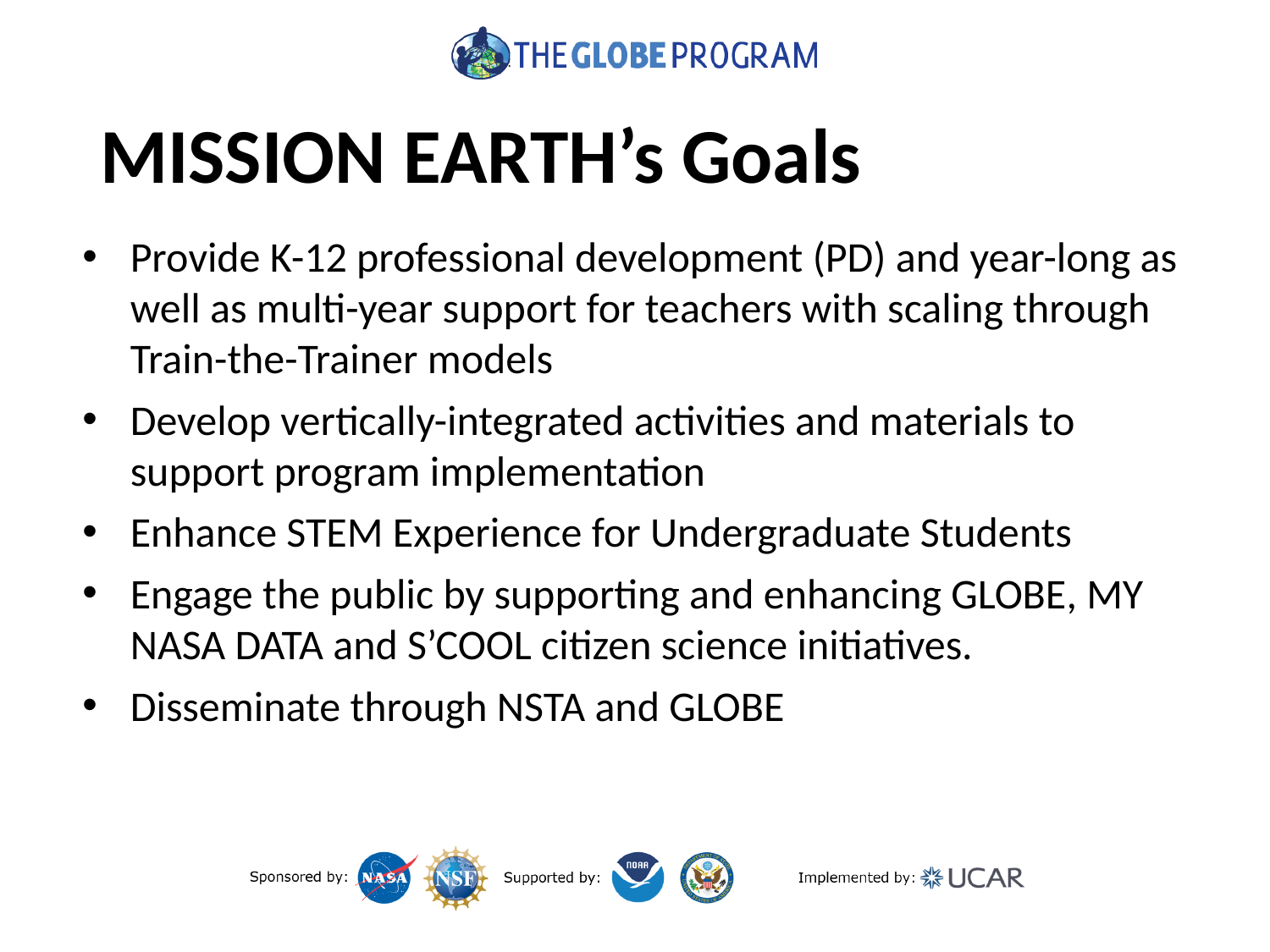

# MISSION EARTH’s Goals
Provide K-12 professional development (PD) and year-long as well as multi-year support for teachers with scaling through Train-the-Trainer models
Develop vertically-integrated activities and materials to support program implementation
Enhance STEM Experience for Undergraduate Students
Engage the public by supporting and enhancing GLOBE, MY NASA DATA and S’COOL citizen science initiatives.
Disseminate through NSTA and GLOBE